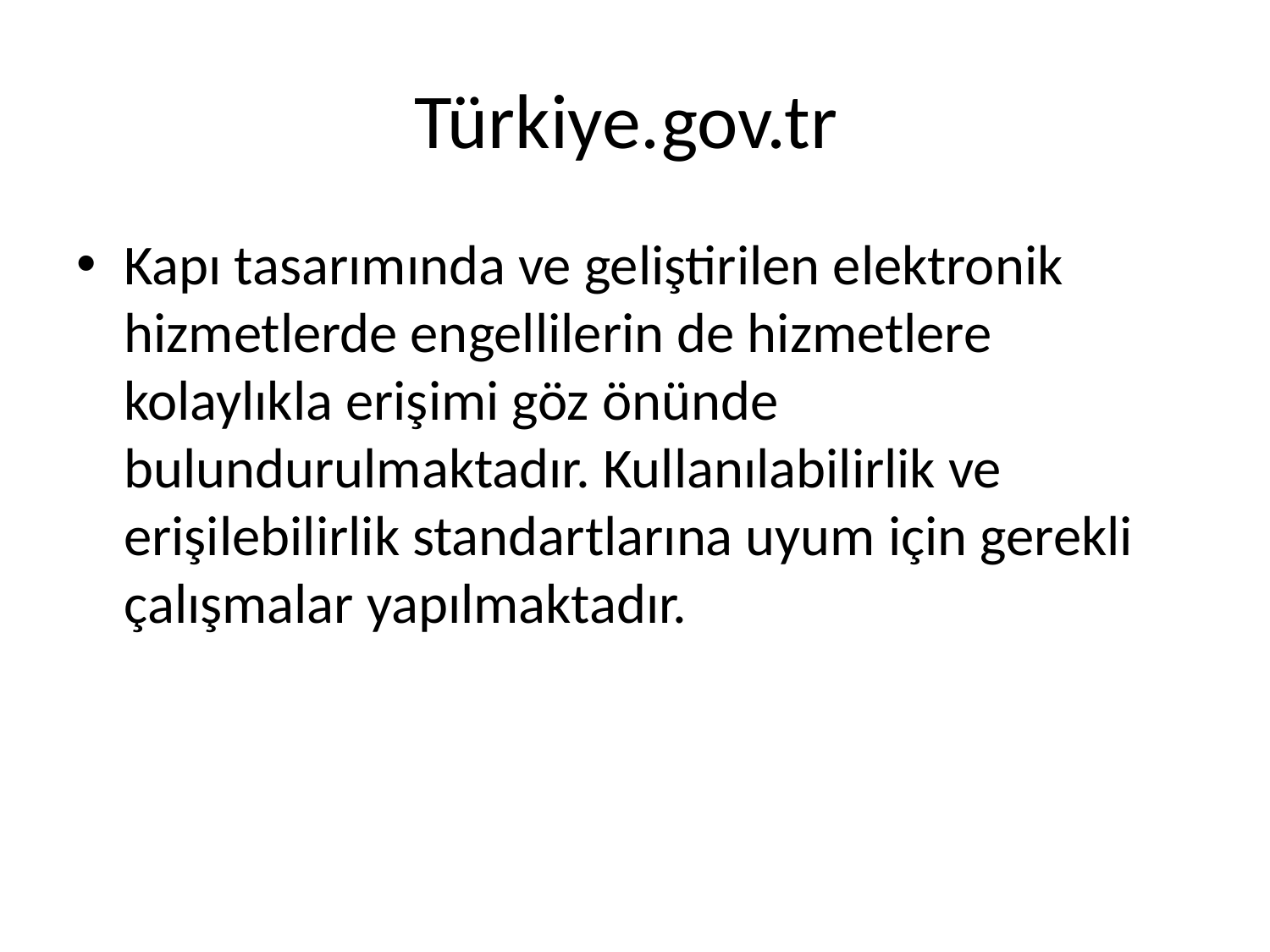

# Türkiye.gov.tr
Kapı tasarımında ve geliştirilen elektronik hizmetlerde engellilerin de hizmetlere kolaylıkla erişimi göz önünde bulundurulmaktadır. Kullanılabilirlik ve erişilebilirlik standartlarına uyum için gerekli çalışmalar yapılmaktadır.